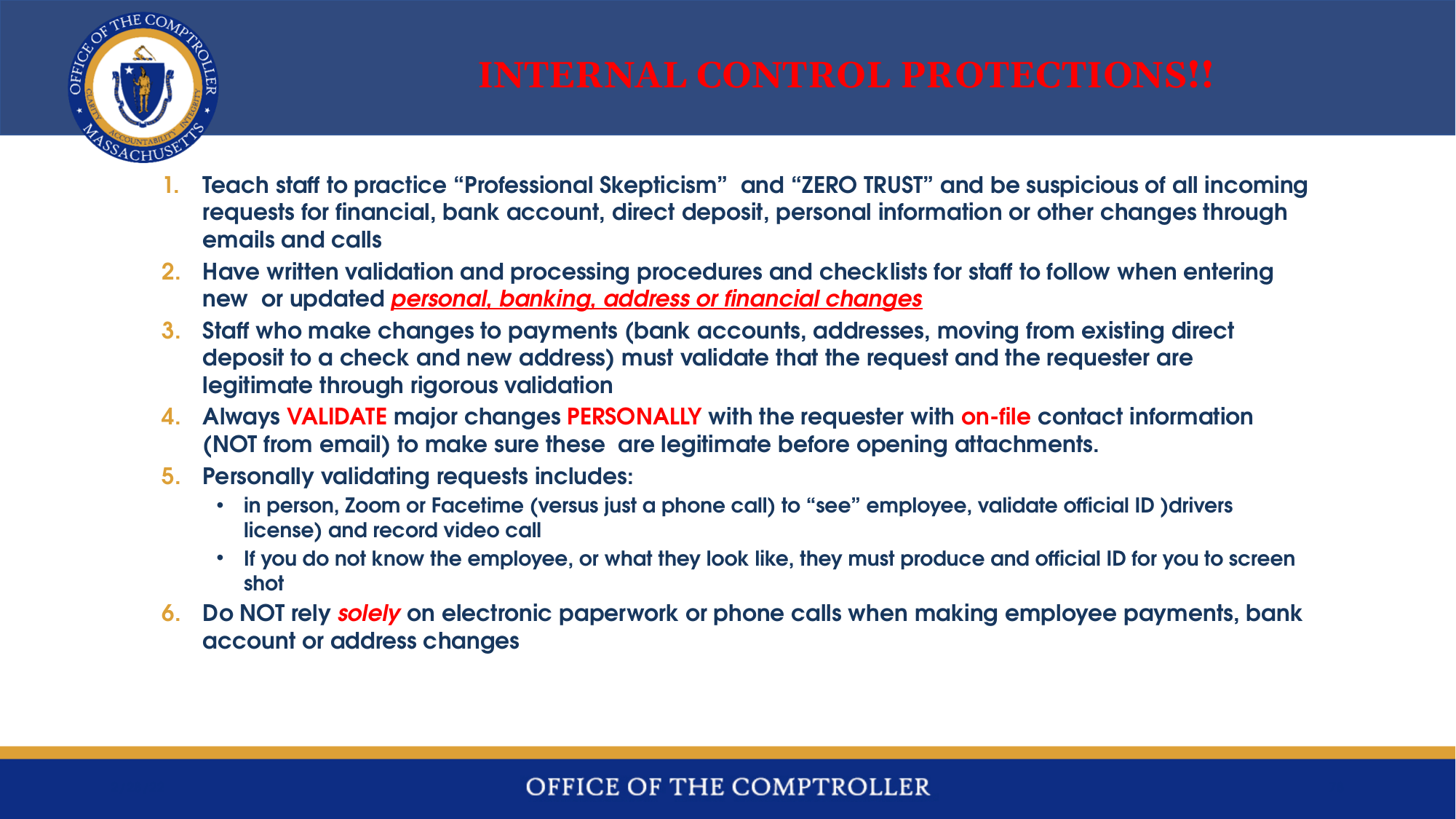

MACOMPTROLLER.ORG
# INTERNAL CONTROL PROTECTIONS!!
Teach staff to practice “Professional Skepticism”  and “ZERO TRUST” and be suspicious of all incoming requests for financial, bank account, direct deposit, personal information or other changes through emails and calls
Have written validation and processing procedures and checklists for staff to follow when entering new  or updated personal, banking, address or financial changes
Staff who make changes to payments (bank accounts, addresses, moving from existing direct deposit to a check and new address) must validate that the request and the requester are legitimate through rigorous validation
Always VALIDATE major changes PERSONALLY with the requester with on-file contact information (NOT from email) to make sure these  are legitimate before opening attachments.
Personally validating requests includes:
in person, Zoom or Facetime (versus just a phone call) to “see” employee, validate official ID )drivers license) and record video call
If you do not know the employee, or what they look like, they must produce and official ID for you to screen shot
Do NOT rely solely on electronic paperwork or phone calls when making employee payments, bank account or address changes

2/28/22
78